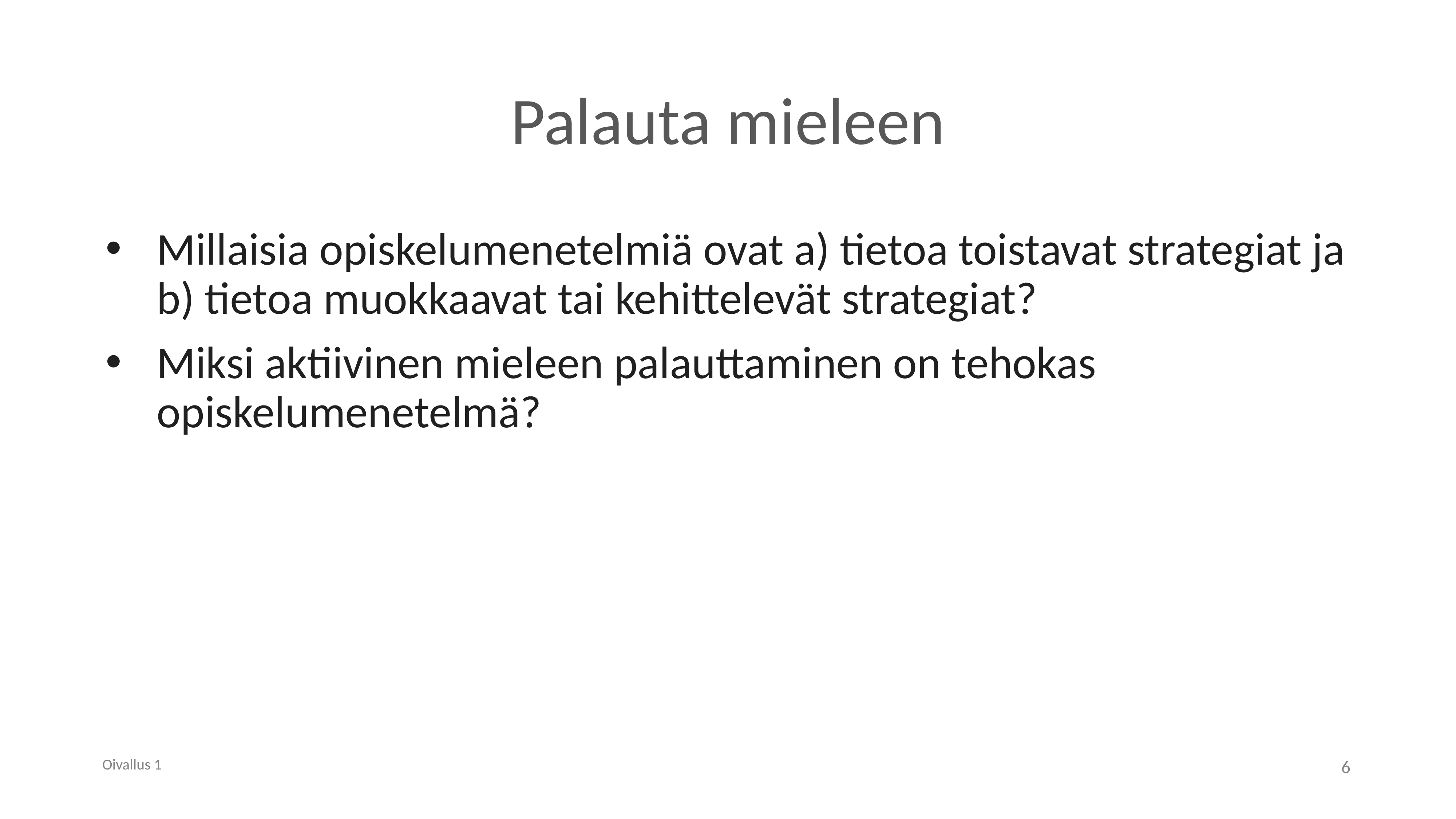

# Palauta mieleen
Millaisia opiskelumenetelmiä ovat a) tietoa toistavat strategiat ja b) tietoa muokkaavat tai kehittelevät strategiat?
Miksi aktiivinen mieleen palauttaminen on tehokas opiskelumenetelmä?
Oivallus 1
6